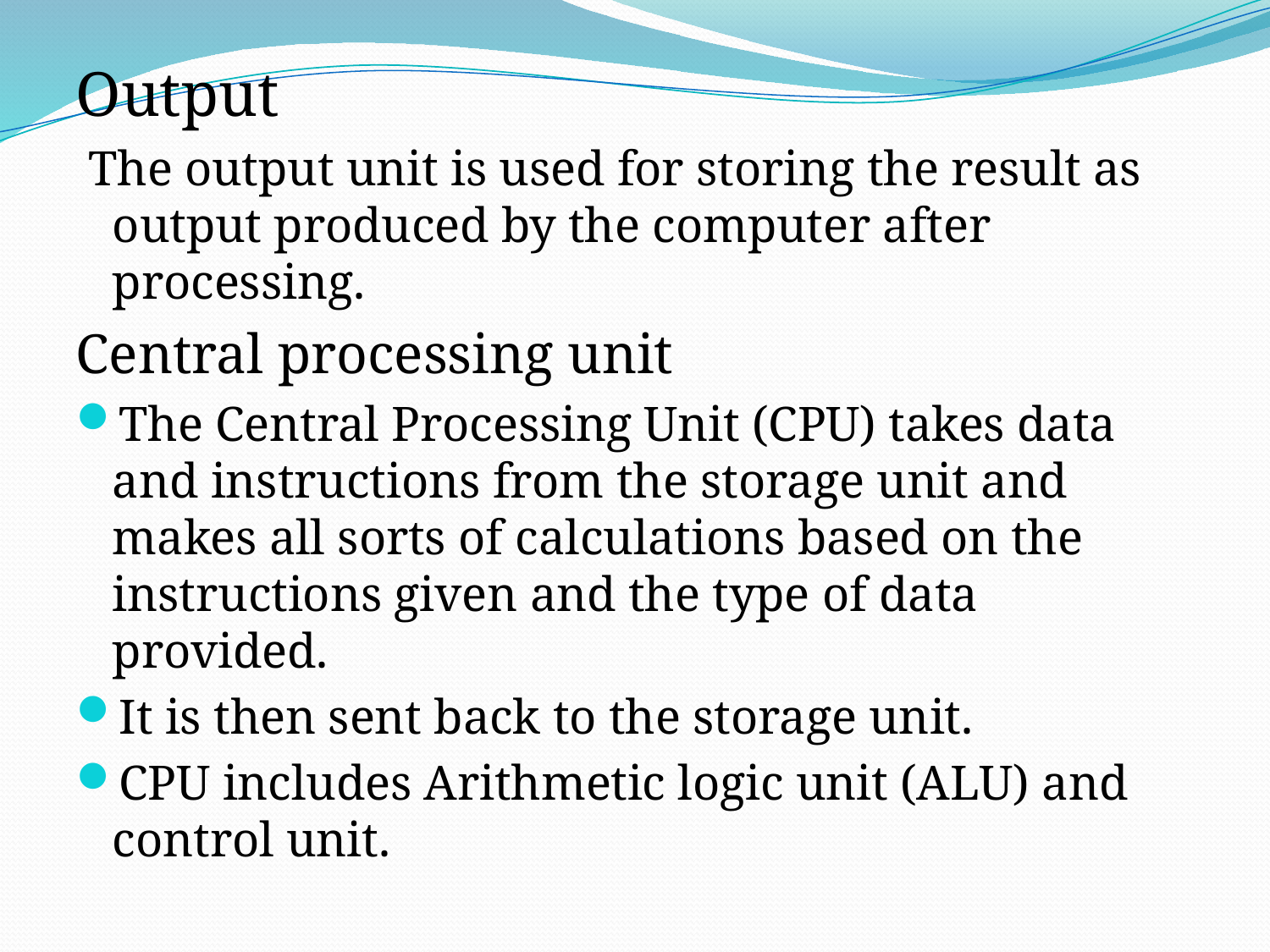

#
Output
 The output unit is used for storing the result as output produced by the computer after processing.
Central processing unit
The Central Processing Unit (CPU) takes data and instructions from the storage unit and makes all sorts of calculations based on the instructions given and the type of data provided.
It is then sent back to the storage unit.
CPU includes Arithmetic logic unit (ALU) and control unit.